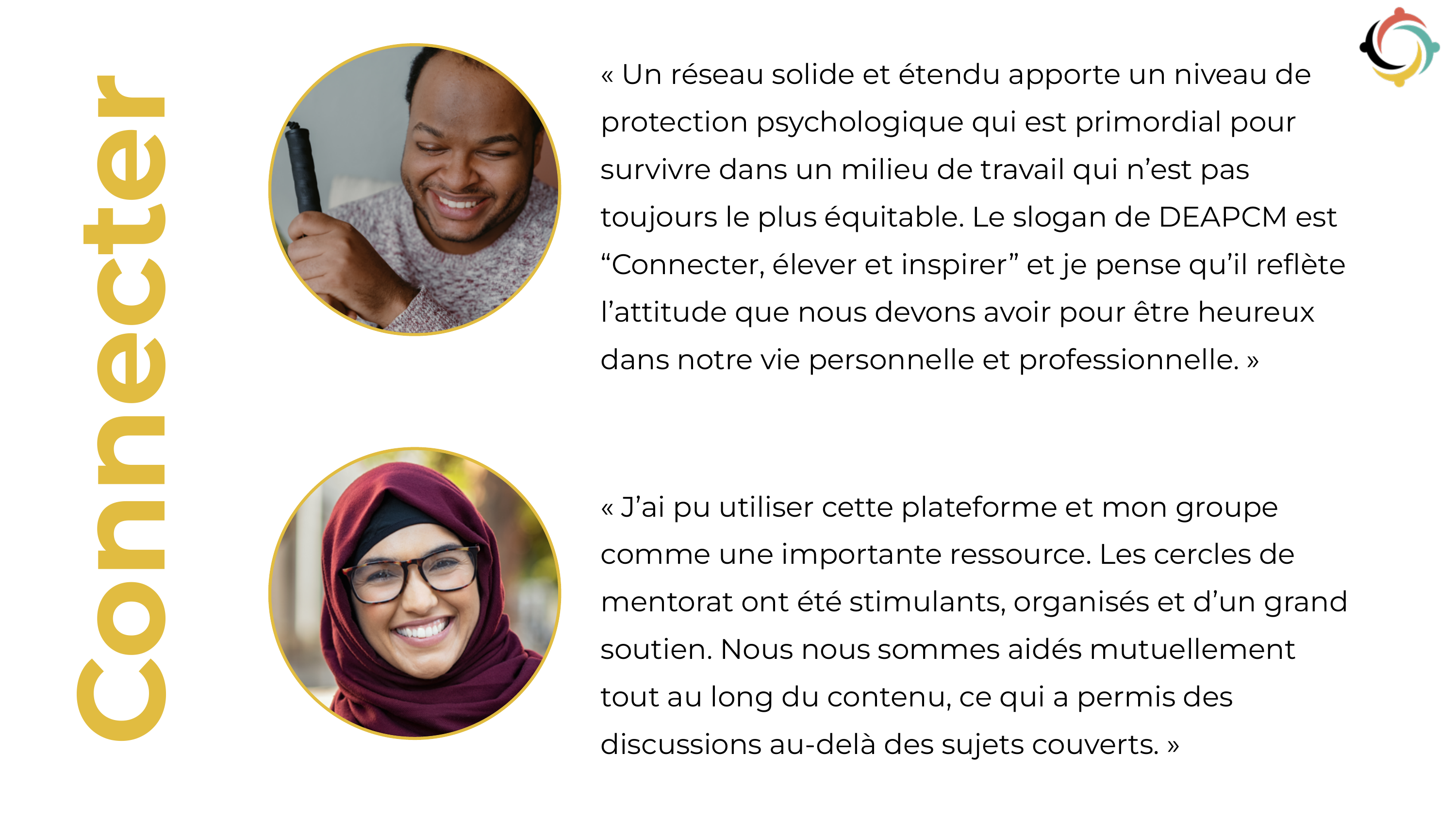

« Un réseau solide et étendu apporte un niveau de protection psychologique qui est primordial pour survivre dans un milieu de travail qui n’est pas toujours le plus équitable. Le slogan de DEAPCM est “Connecter, élever et inspirer” et je pense qu’il reflète l’attitude que nous devons avoir pour être heureux dans notre vie personnelle et professionnelle. »

Connecter

« J’ai pu utiliser cette plateforme et mon groupe comme une importante ressource. Les cercles de mentorat ont été stimulants, organisés et d’un grand soutien. Nous nous sommes aidés mutuellement tout au long du contenu, ce qui a permis des discussions au-delà des sujets couverts. »